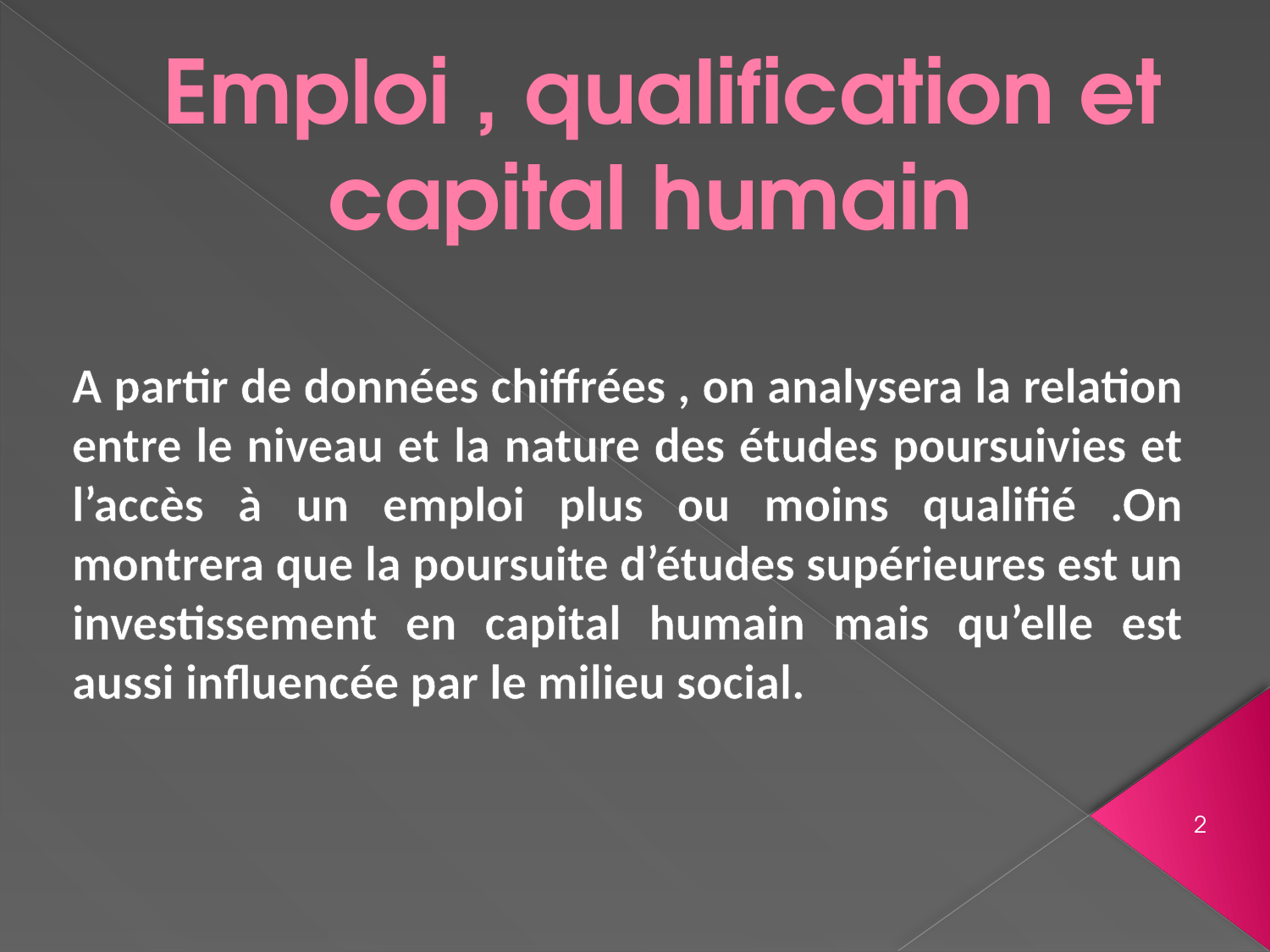

# Emploi , qualification et capital humain
A partir de données chiffrées , on analysera la relation entre le niveau et la nature des études poursuivies et l’accès à un emploi plus ou moins qualifié .On montrera que la poursuite d’études supérieures est un investissement en capital humain mais qu’elle est aussi influencée par le milieu social.

2